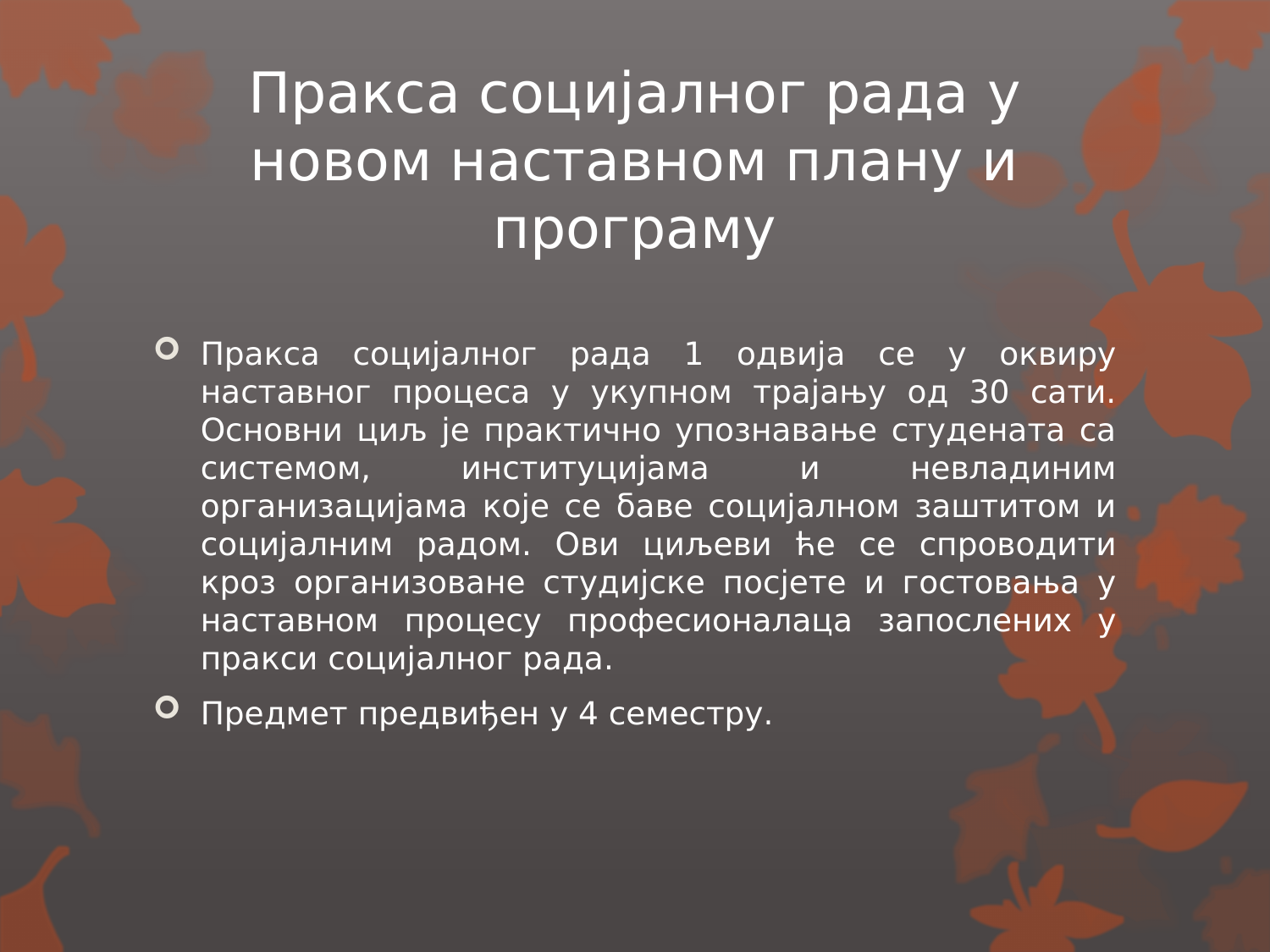

# Пракса социјалног рада у новом наставном плану и програму
Пракса социјалног рада 1 одвија се у оквиру наставног процеса у укупном трајању од 30 сати. Основни циљ је практично упознавање студената са системом, институцијама и невладиним организацијама које се баве социјалном заштитом и социјалним радом. Ови циљеви ће се спроводити кроз организоване студијске посјете и гостовања у наставном процесу професионалаца запослених у пракси социјалног рада.
Предмет предвиђен у 4 семестру.